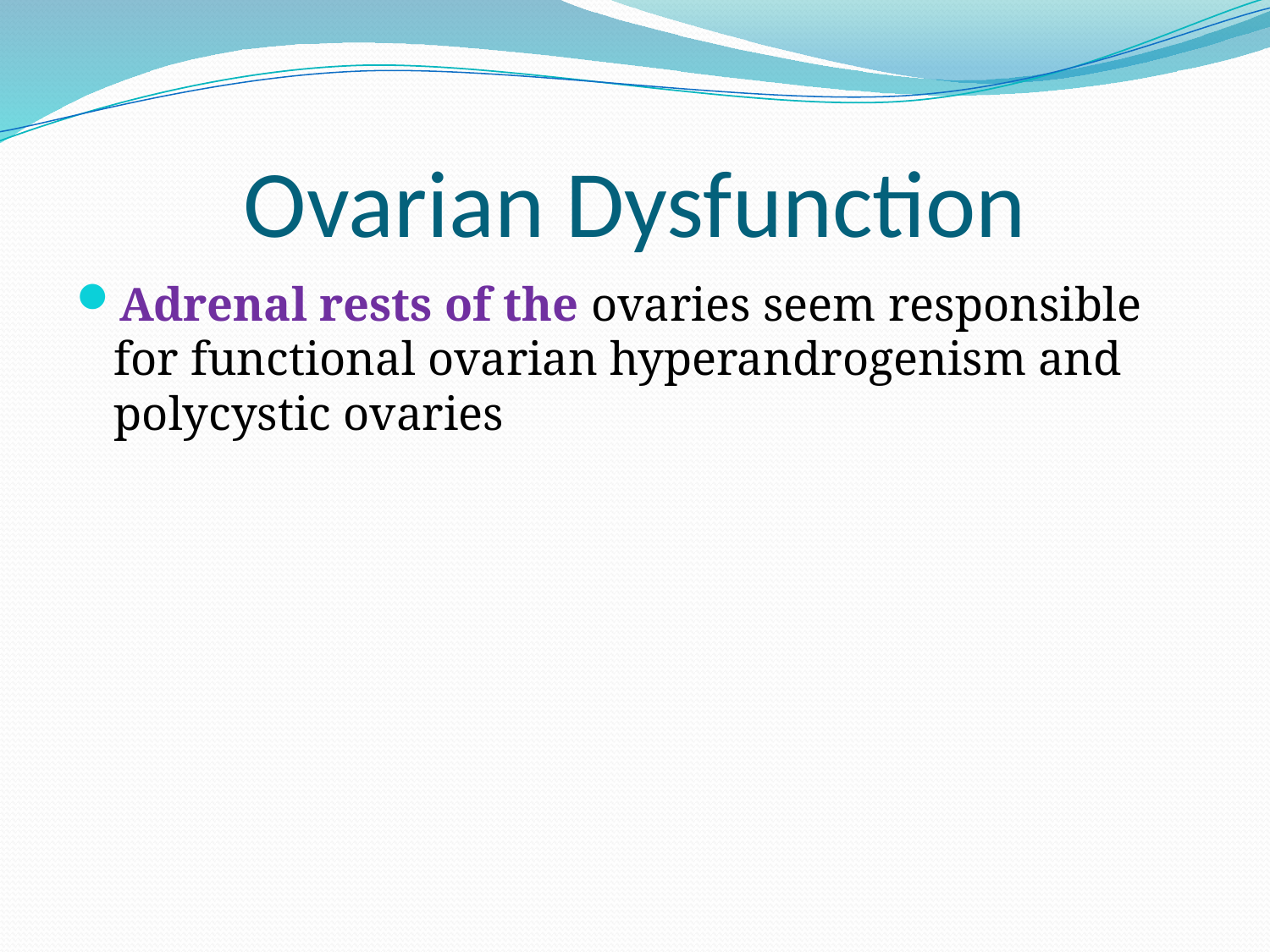

# Ovarian Dysfunction
Adrenal rests of the ovaries seem responsible for functional ovarian hyperandrogenism and polycystic ovaries